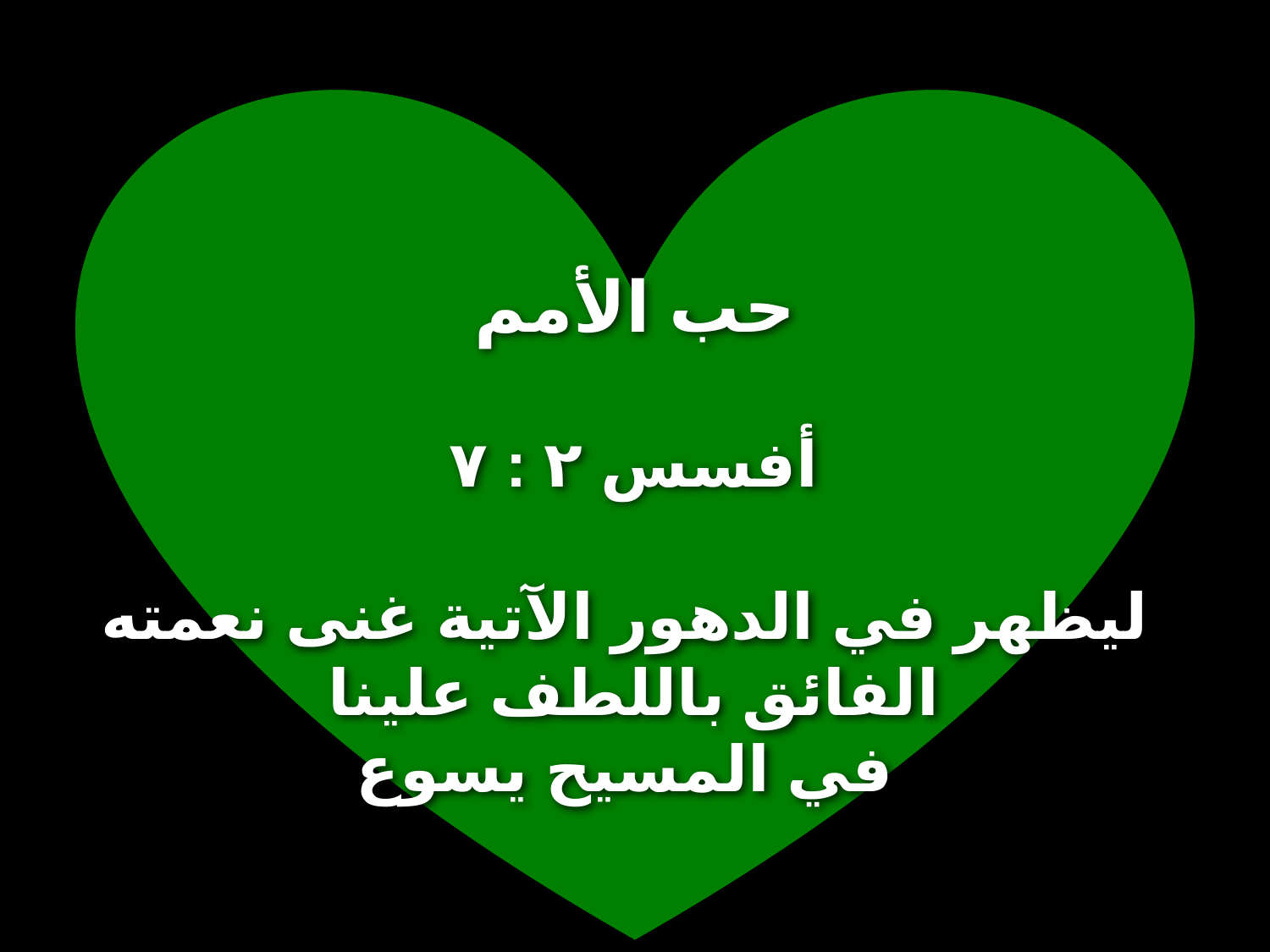

حب الأمم
# أفسس ٢ : ٧ ليظهر في الدهور الآتية غنى نعمته الفائق باللطف علينا في المسيح يسوع